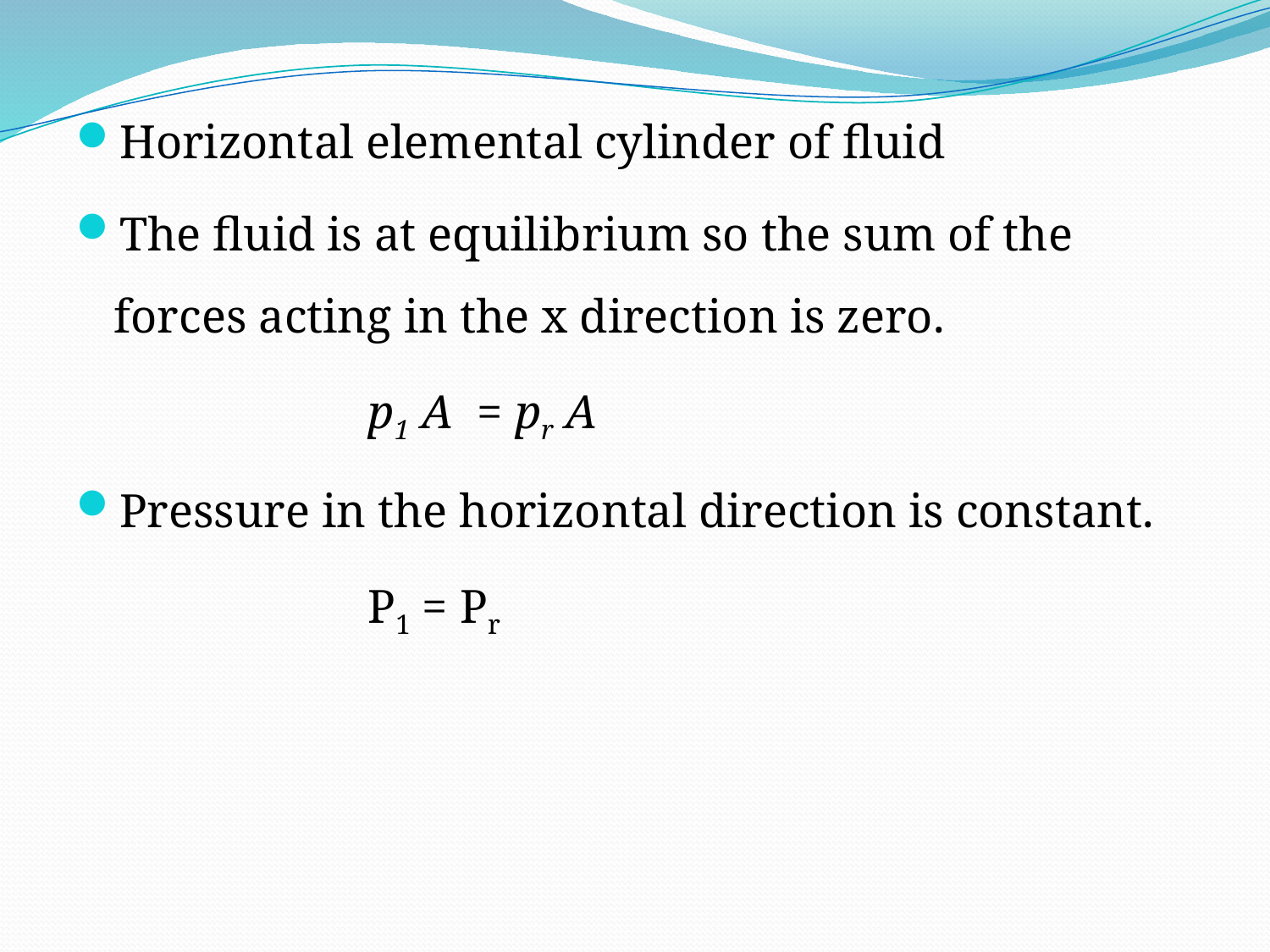

Horizontal elemental cylinder of fluid
The fluid is at equilibrium so the sum of the forces acting in the x direction is zero.
			p1 A  = pr A
Pressure in the horizontal direction is constant.
			P1 = Pr